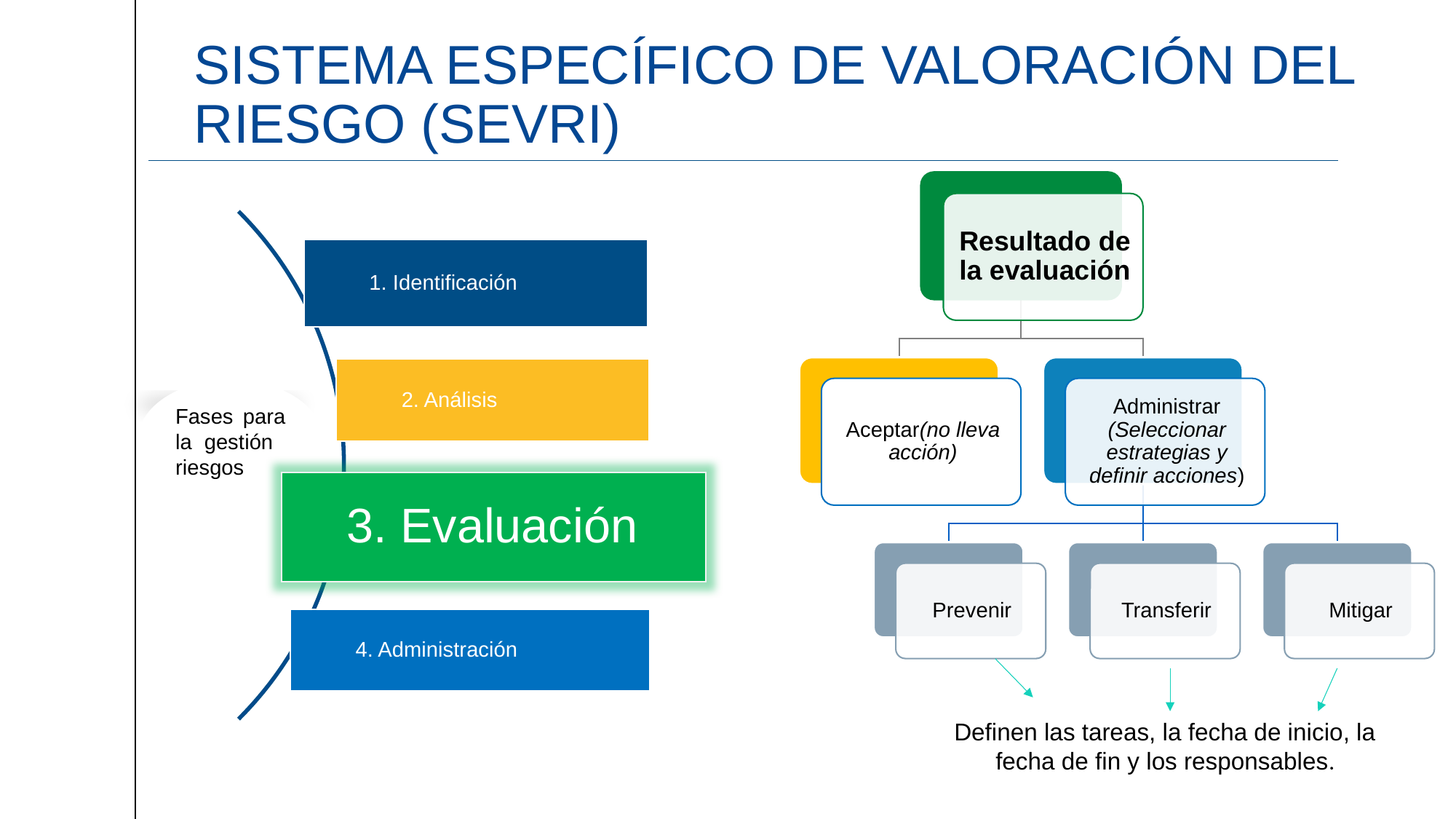

# Sistema específico de valoración del riesgo (sevri)
Resultado de la evaluación
Aceptar(no lleva acción)
Administrar (Seleccionar estrategias y definir acciones)
Prevenir
Transferir
Mitigar
1. Identificación
2. Análisis
3. Evaluación
4. Administración
Fases para la gestión  riesgos
Definen las tareas, la fecha de inicio, la fecha de fin y los responsables.